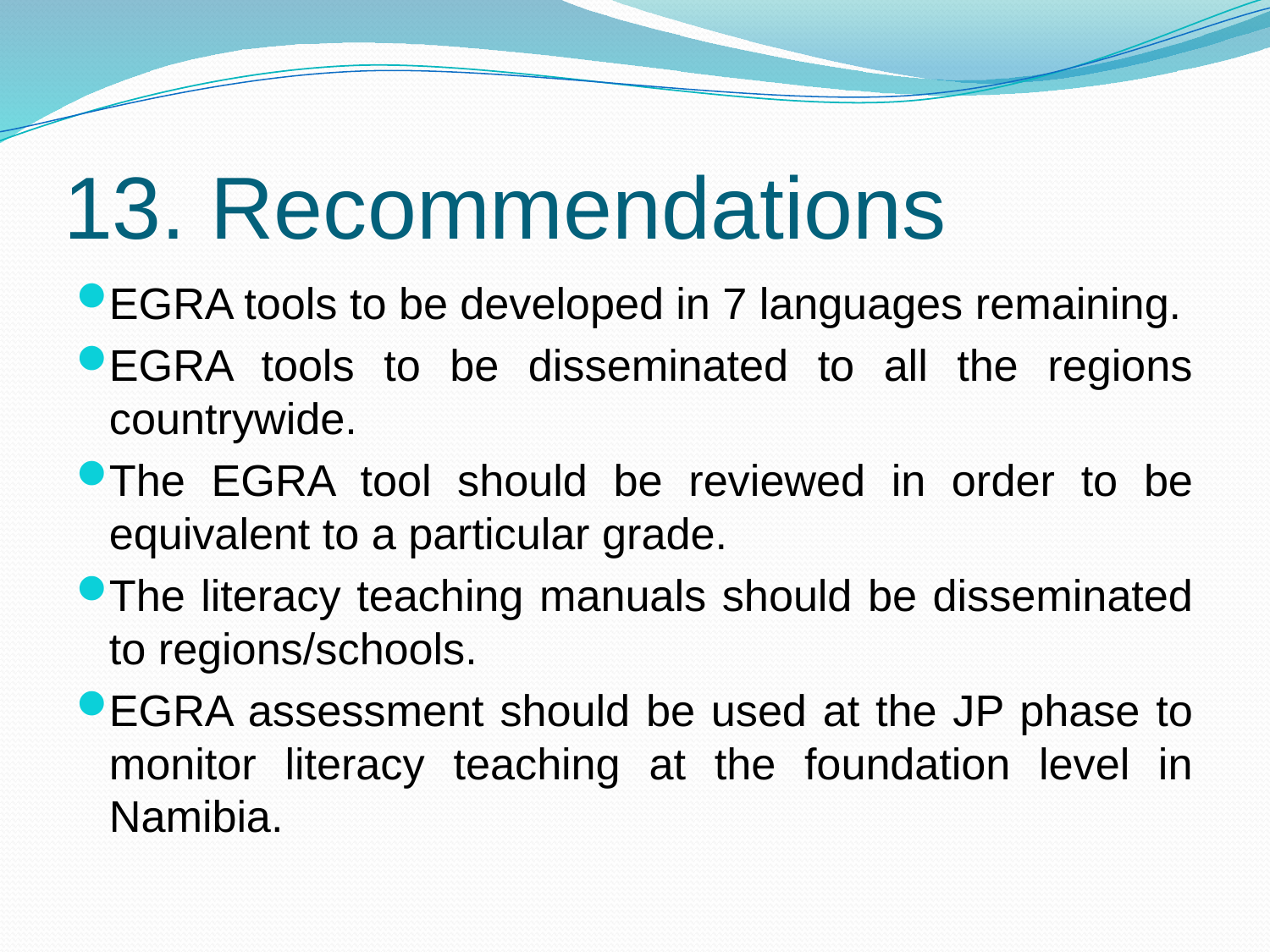

# 13. Recommendations
EGRA tools to be developed in 7 languages remaining.
EGRA tools to be disseminated to all the regions countrywide.
The EGRA tool should be reviewed in order to be equivalent to a particular grade.
The literacy teaching manuals should be disseminated to regions/schools.
EGRA assessment should be used at the JP phase to monitor literacy teaching at the foundation level in Namibia.